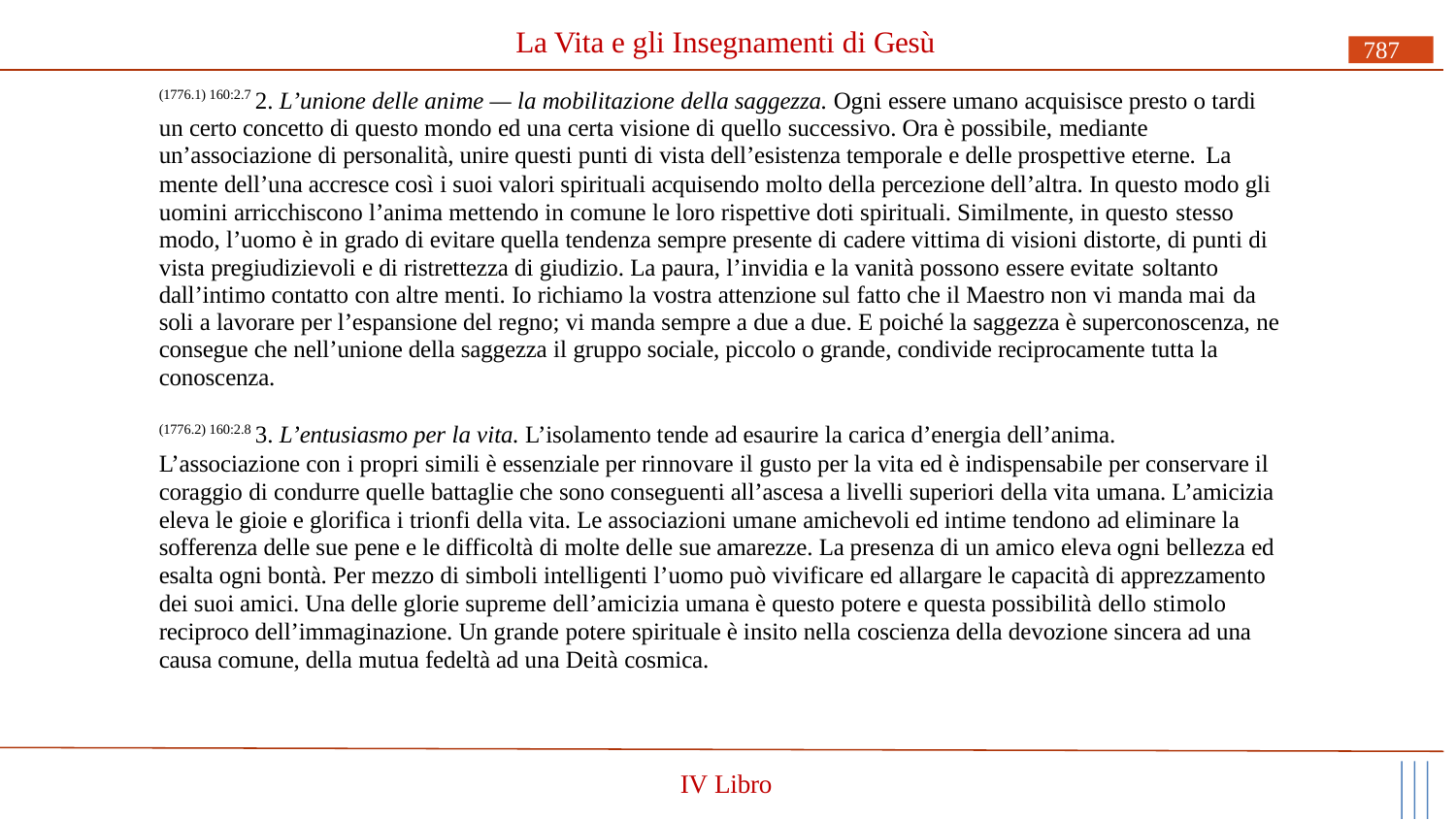

# La Vita e gli Insegnamenti di Gesù
787

(1776.1) 160:2.7 2. L’unione delle anime — la mobilitazione della saggezza. Ogni essere umano acquisisce presto o tardi  un certo concetto di questo mondo ed una certa visione di quello successivo. Ora è possibile, mediante
un’associazione di personalità, unire questi punti di vista dell’esistenza temporale e delle prospettive eterne. La
mente dell’una accresce così i suoi valori spirituali acquisendo molto della percezione dell’altra. In questo modo gli  uomini arricchiscono l’anima mettendo in comune le loro rispettive doti spirituali. Similmente, in questo stesso
modo, l’uomo è in grado di evitare quella tendenza sempre presente di cadere vittima di visioni distorte, di punti di  vista pregiudizievoli e di ristrettezza di giudizio. La paura, l’invidia e la vanità possono essere evitate soltanto
dall’intimo contatto con altre menti. Io richiamo la vostra attenzione sul fatto che il Maestro non vi manda mai da
soli a lavorare per l’espansione del regno; vi manda sempre a due a due. E poiché la saggezza è superconoscenza, ne  consegue che nell’unione della saggezza il gruppo sociale, piccolo o grande, condivide reciprocamente tutta la  conoscenza.

(1776.2) 160:2.8 3. L’entusiasmo per la vita. L’isolamento tende ad esaurire la carica d’energia dell’anima.
L’associazione con i propri simili è essenziale per rinnovare il gusto per la vita ed è indispensabile per conservare il  coraggio di condurre quelle battaglie che sono conseguenti all’ascesa a livelli superiori della vita umana. L’amicizia  eleva le gioie e glorifica i trionfi della vita. Le associazioni umane amichevoli ed intime tendono ad eliminare la  sofferenza delle sue pene e le difficoltà di molte delle sue amarezze. La presenza di un amico eleva ogni bellezza ed  esalta ogni bontà. Per mezzo di simboli intelligenti l’uomo può vivificare ed allargare le capacità di apprezzamento  dei suoi amici. Una delle glorie supreme dell’amicizia umana è questo potere e questa possibilità dello stimolo
reciproco dell’immaginazione. Un grande potere spirituale è insito nella coscienza della devozione sincera ad una  causa comune, della mutua fedeltà ad una Deità cosmica.

IV Libro